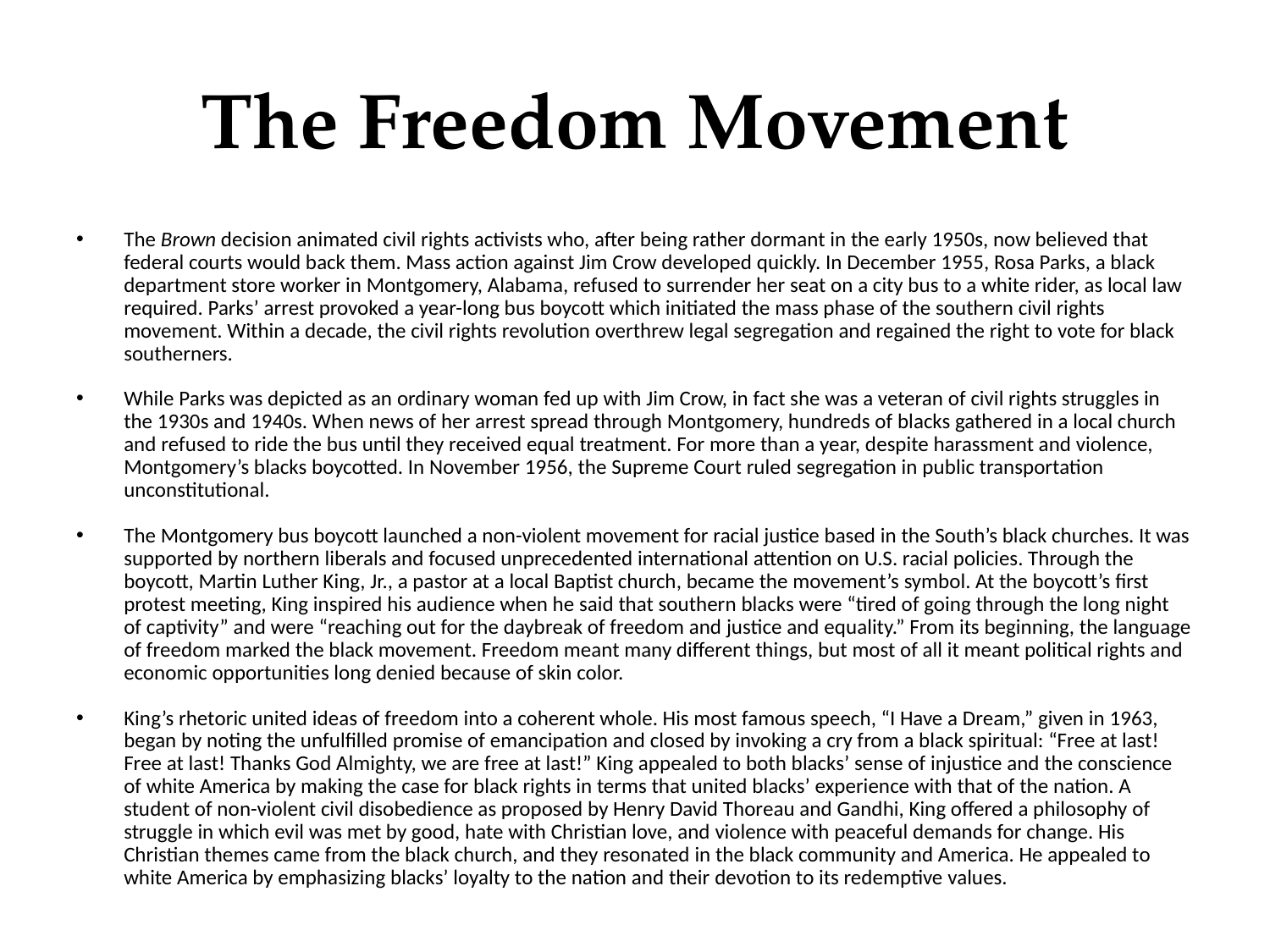

# The Freedom Movement
The Brown decision animated civil rights activists who, after being rather dormant in the early 1950s, now believed that federal courts would back them. Mass action against Jim Crow developed quickly. In December 1955, Rosa Parks, a black department store worker in Montgomery, Alabama, refused to surrender her seat on a city bus to a white rider, as local law required. Parks’ arrest provoked a year-long bus boycott which initiated the mass phase of the southern civil rights movement. Within a decade, the civil rights revolution overthrew legal segregation and regained the right to vote for black southerners.

While Parks was depicted as an ordinary woman fed up with Jim Crow, in fact she was a veteran of civil rights struggles in the 1930s and 1940s. When news of her arrest spread through Montgomery, hundreds of blacks gathered in a local church and refused to ride the bus until they received equal treatment. For more than a year, despite harassment and violence, Montgomery’s blacks boycotted. In November 1956, the Supreme Court ruled segregation in public transportation unconstitutional.

The Montgomery bus boycott launched a non-violent movement for racial justice based in the South’s black churches. It was supported by northern liberals and focused unprecedented international attention on U.S. racial policies. Through the boycott, Martin Luther King, Jr., a pastor at a local Baptist church, became the movement’s symbol. At the boycott’s first protest meeting, King inspired his audience when he said that southern blacks were “tired of going through the long night of captivity” and were “reaching out for the daybreak of freedom and justice and equality.” From its beginning, the language of freedom marked the black movement. Freedom meant many different things, but most of all it meant political rights and economic opportunities long denied because of skin color.

King’s rhetoric united ideas of freedom into a coherent whole. His most famous speech, “I Have a Dream,” given in 1963, began by noting the unfulfilled promise of emancipation and closed by invoking a cry from a black spiritual: “Free at last! Free at last! Thanks God Almighty, we are free at last!” King appealed to both blacks’ sense of injustice and the conscience of white America by making the case for black rights in terms that united blacks’ experience with that of the nation. A student of non-violent civil disobedience as proposed by Henry David Thoreau and Gandhi, King offered a philosophy of struggle in which evil was met by good, hate with Christian love, and violence with peaceful demands for change. His Christian themes came from the black church, and they resonated in the black community and America. He appealed to white America by emphasizing blacks’ loyalty to the nation and their devotion to its redemptive values.